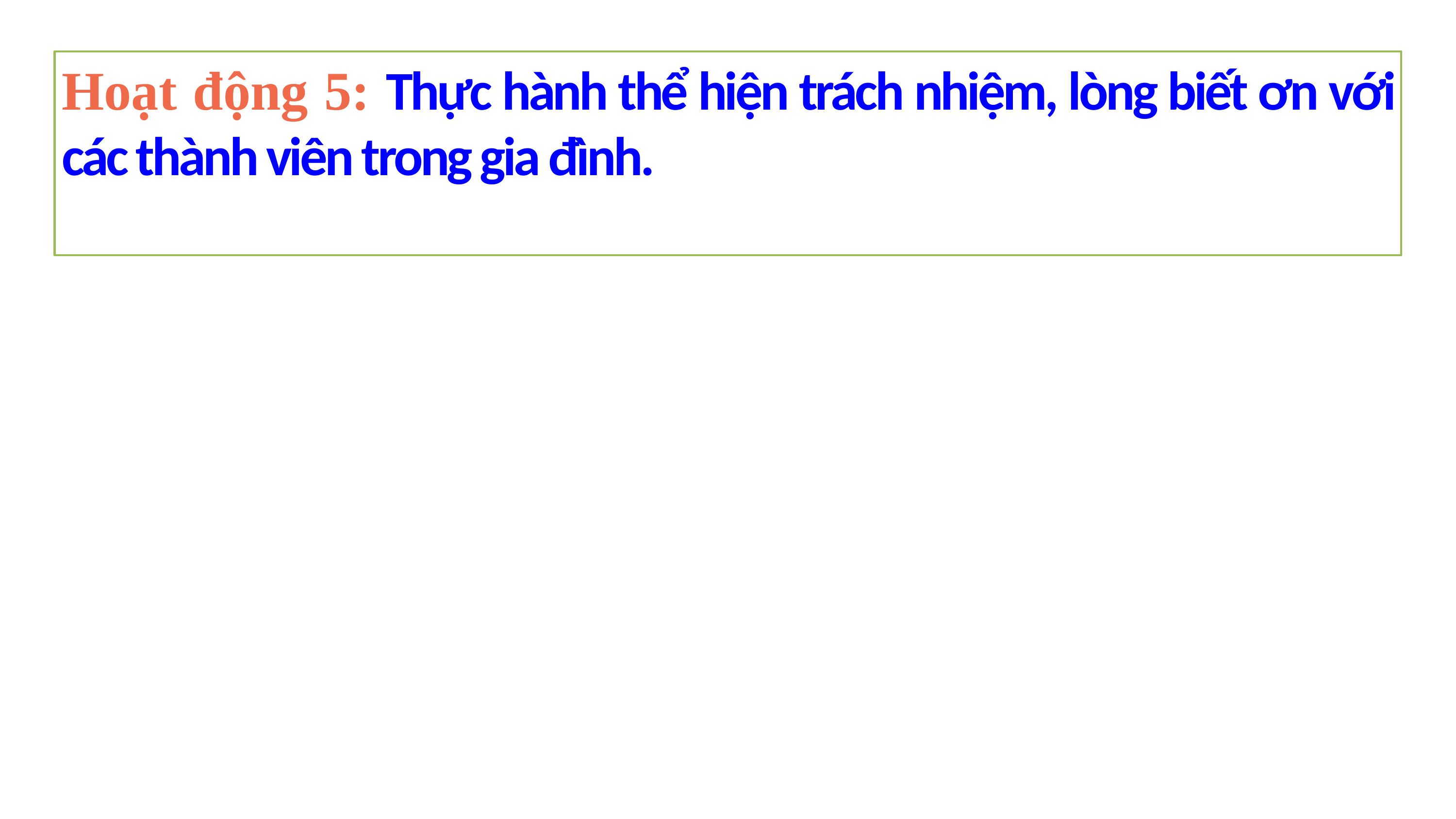

Hoạt động 5: Thực hành thể hiện trách nhiệm, lòng biết ơn với các thành viên trong gia đình.